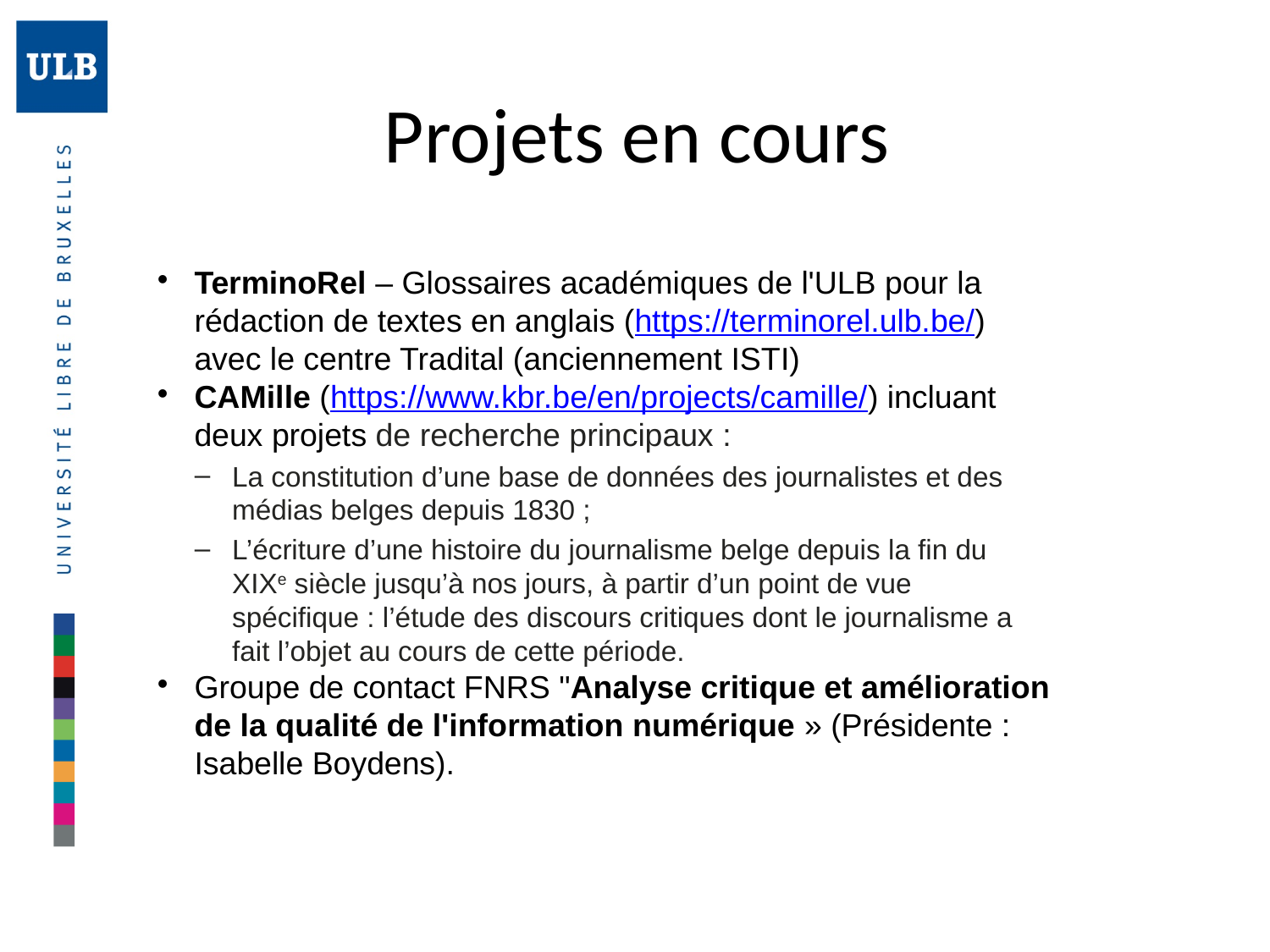

# Projets en cours
TerminoRel – Glossaires académiques de l'ULB pour la rédaction de textes en anglais (https://terminorel.ulb.be/) avec le centre Tradital (anciennement ISTI)
CAMille (https://www.kbr.be/en/projects/camille/) incluant deux projets de recherche principaux :
La constitution d’une base de données des journalistes et des médias belges depuis 1830 ;
L’écriture d’une histoire du journalisme belge depuis la fin du XIXe siècle jusqu’à nos jours, à partir d’un point de vue spécifique : l’étude des discours critiques dont le journalisme a fait l’objet au cours de cette période.
Groupe de contact FNRS "Analyse critique et amélioration de la qualité de l'information numérique » (Présidente : Isabelle Boydens).